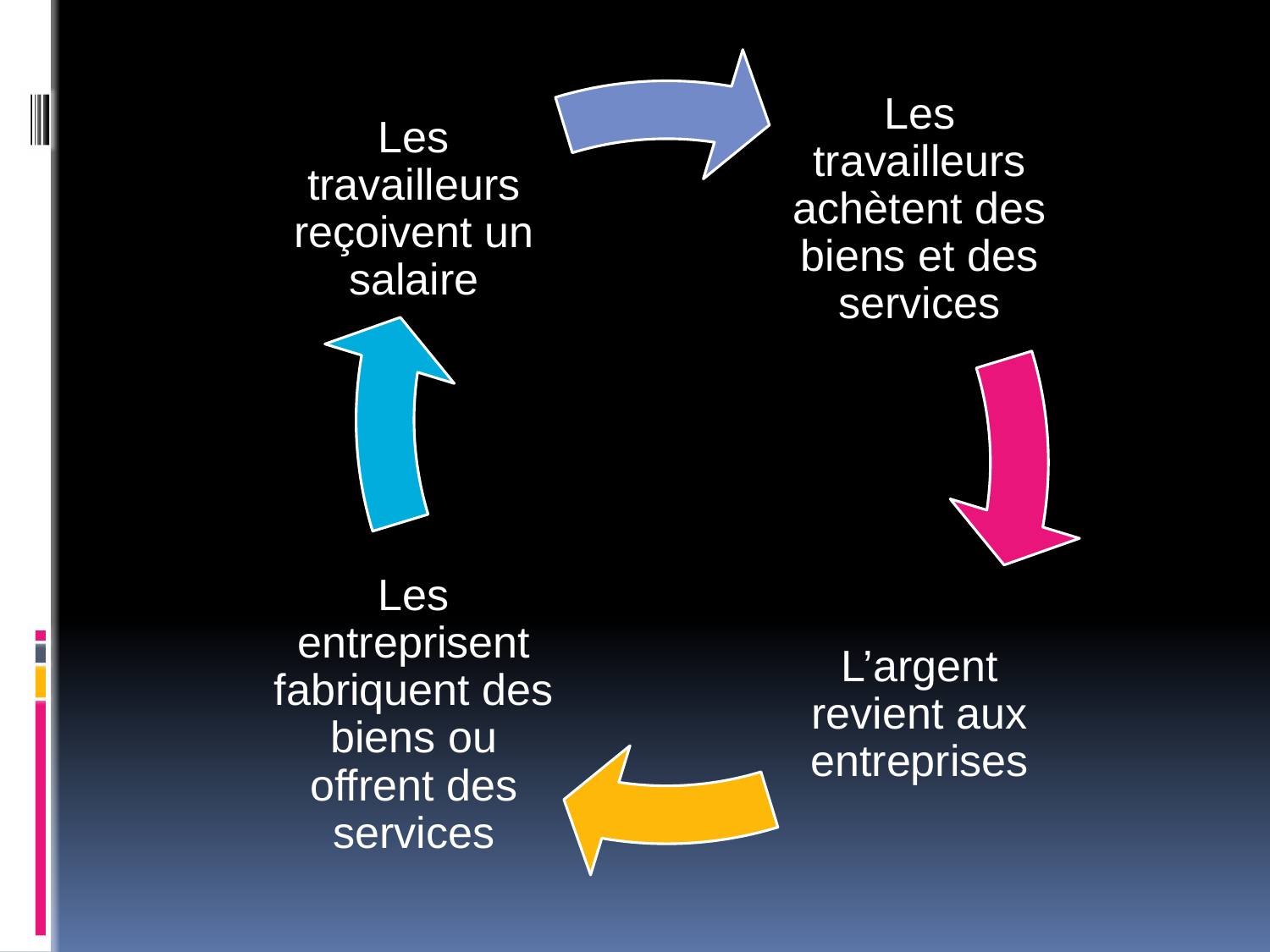

Les travailleurs achètent des biens et des services
L’argent revient aux entreprises
Les entreprisent fabriquent des biens ou offrent des services
Les travailleurs reçoivent un salaire